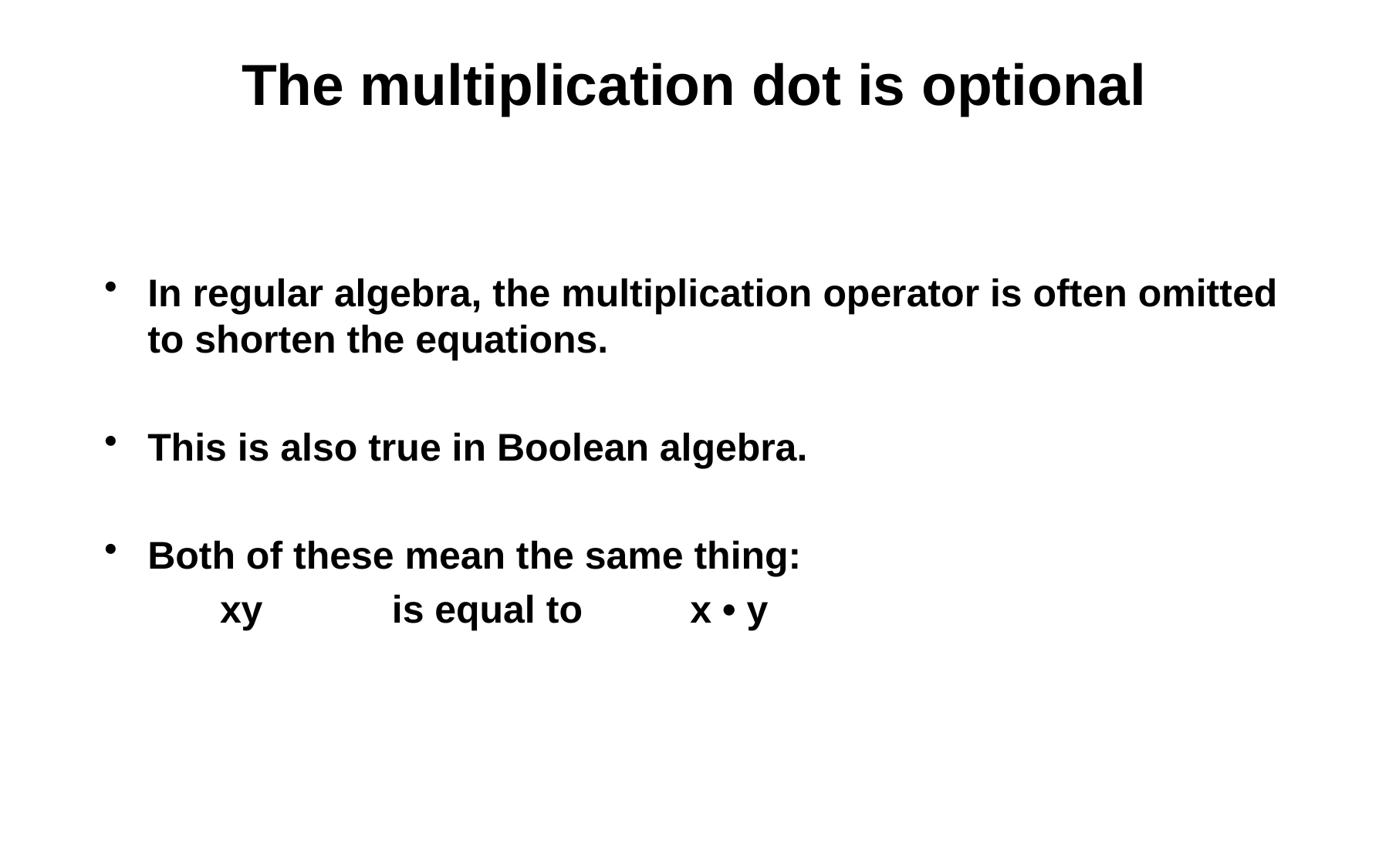

# The multiplication dot is optional

In regular algebra, the multiplication operator is often omitted to shorten the equations.

This is also true in Boolean algebra.

Both of these mean the same thing:
	xy            is equal to          x • y